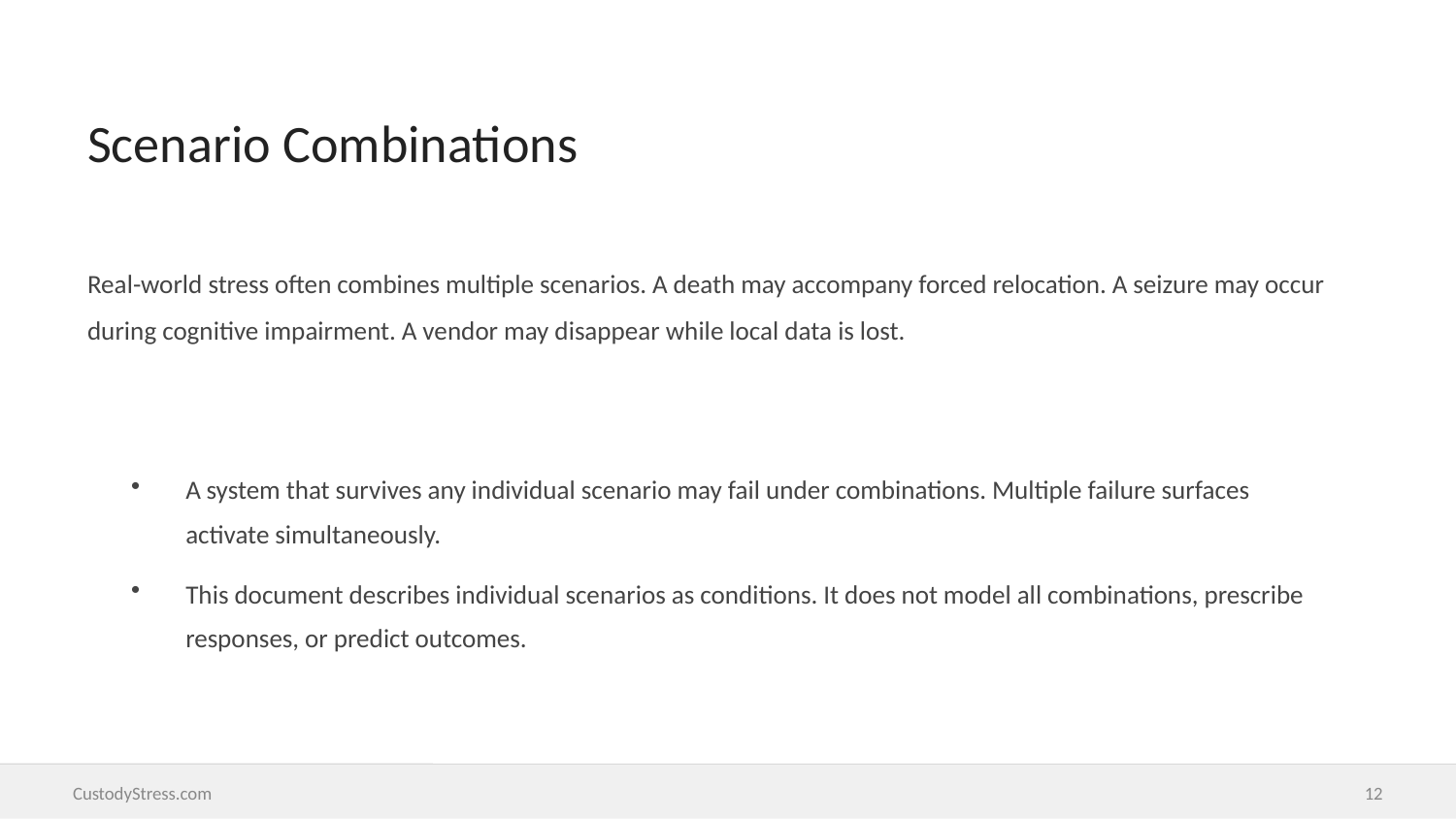

Scenario Combinations
Real-world stress often combines multiple scenarios. A death may accompany forced relocation. A seizure may occur during cognitive impairment. A vendor may disappear while local data is lost.
A system that survives any individual scenario may fail under combinations. Multiple failure surfaces activate simultaneously.
This document describes individual scenarios as conditions. It does not model all combinations, prescribe responses, or predict outcomes.

CustodyStress.com
12